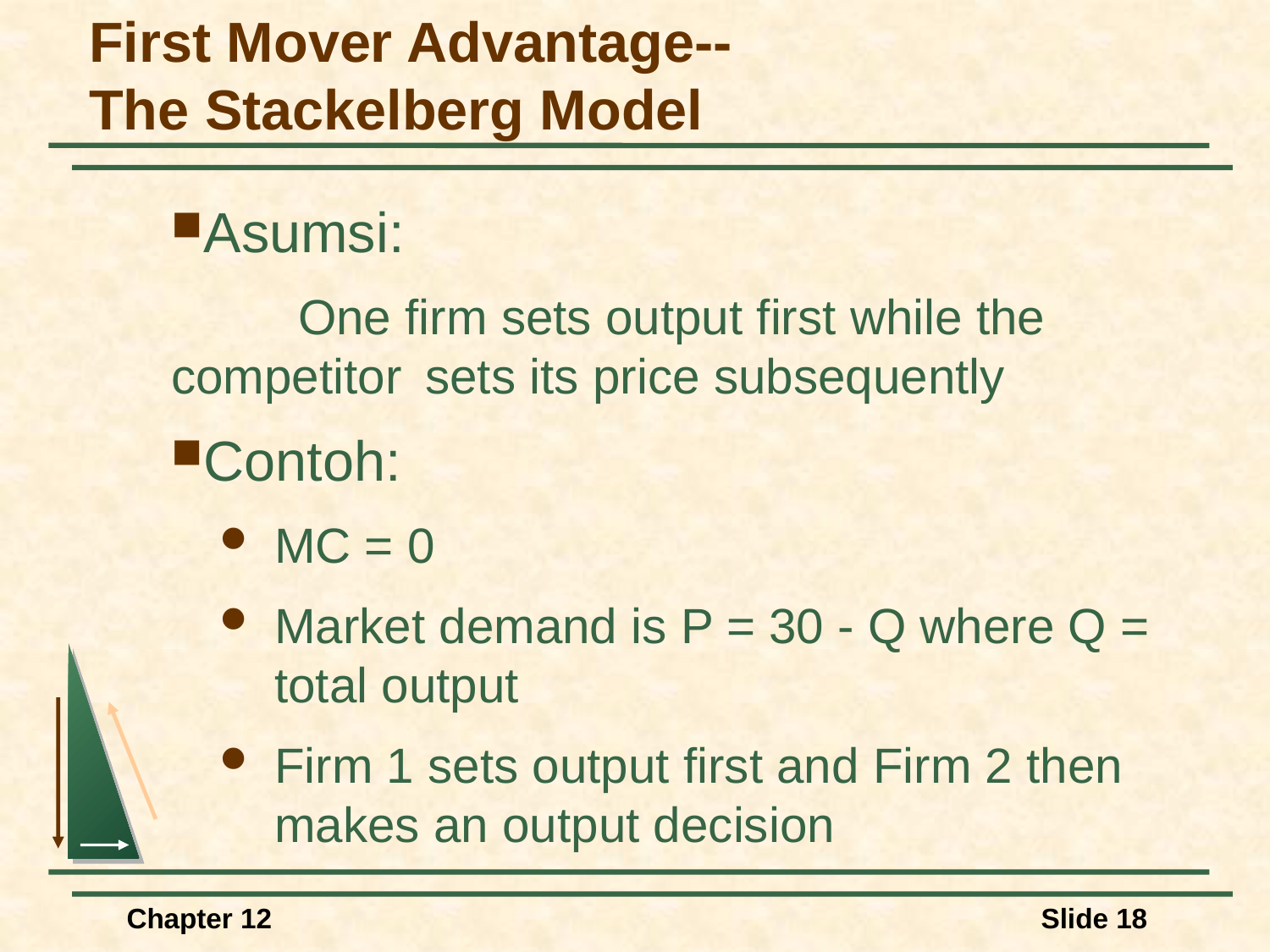

# First Mover Advantage-- The Stackelberg Model
Asumsi:
	One firm sets output first while the competitor 	sets its price subsequently
Contoh:
MC = 0
Market demand is P = 30 - Q where Q = total output
Firm 1 sets output first and Firm 2 then makes an output decision

Chapter 12
Slide 18